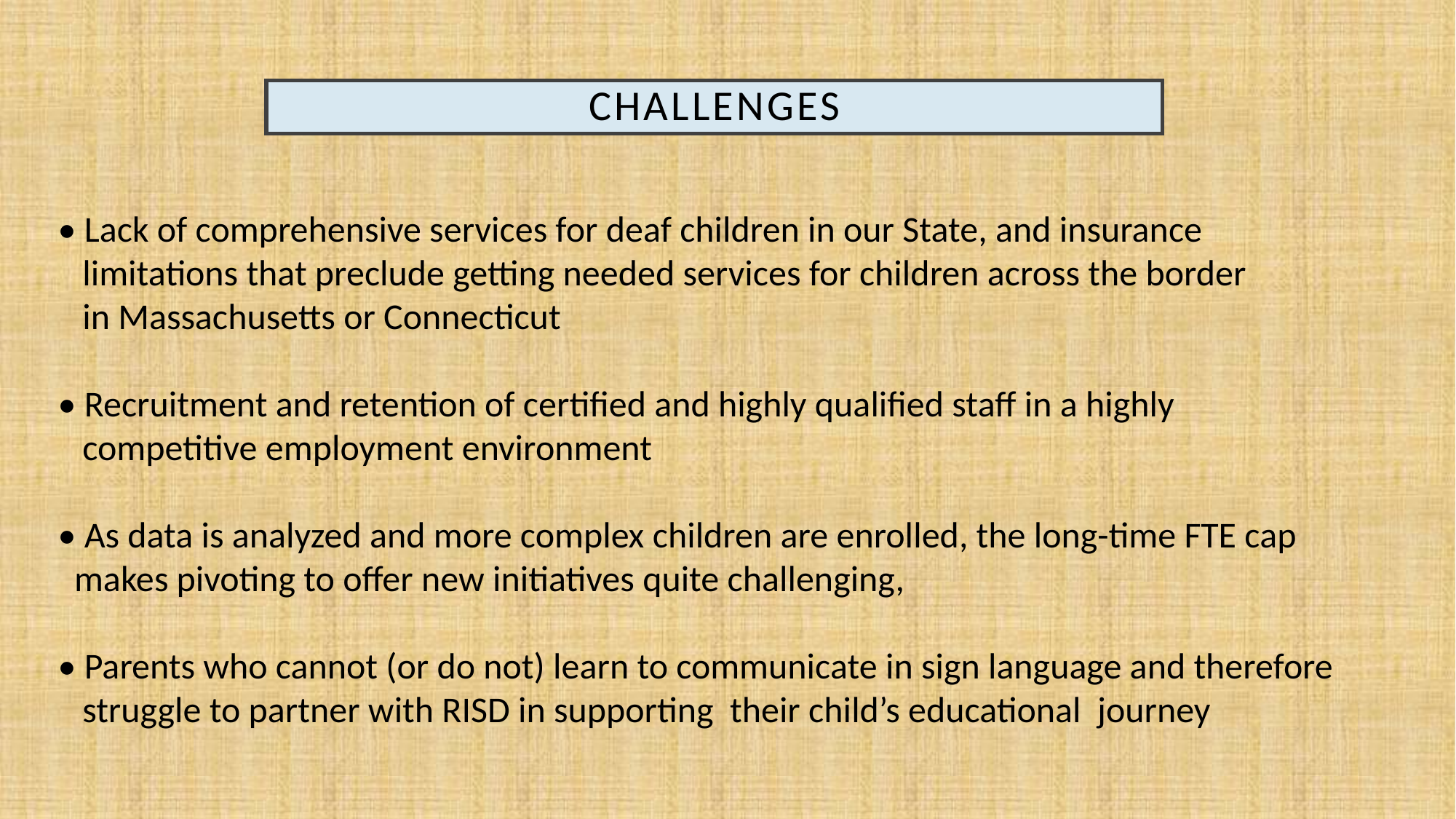

# CHALLENGES
• Lack of comprehensive services for deaf children in our State, and insurance
   limitations that preclude getting needed services for children across the border
   in Massachusetts or Connecticut

• Recruitment and retention of certified and highly qualified staff in a highly
   competitive employment environment

• As data is analyzed and more complex children are enrolled, the long-time FTE cap
  makes pivoting to offer new initiatives quite challenging,
• Parents who cannot (or do not) learn to communicate in sign language and therefore
   struggle to partner with RISD in supporting  their child’s educational  journey